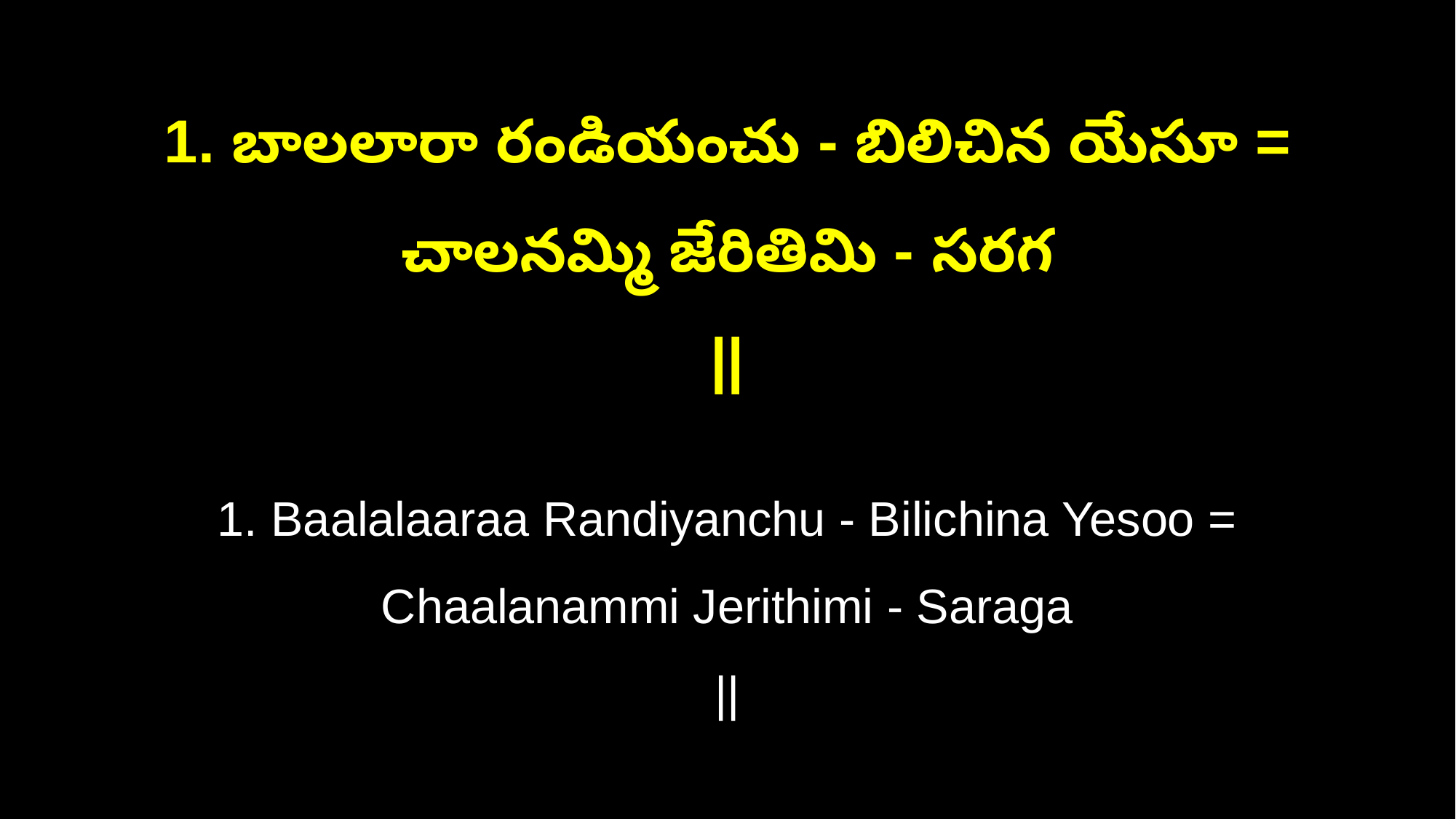

1. బాలలారా రండియంచు - బిలిచిన యేసూ = చాలనమ్మి జేరితిమి - సరగ
||
1. Baalalaaraa Randiyanchu - Bilichina Yesoo = Chaalanammi Jerithimi - Saraga
||